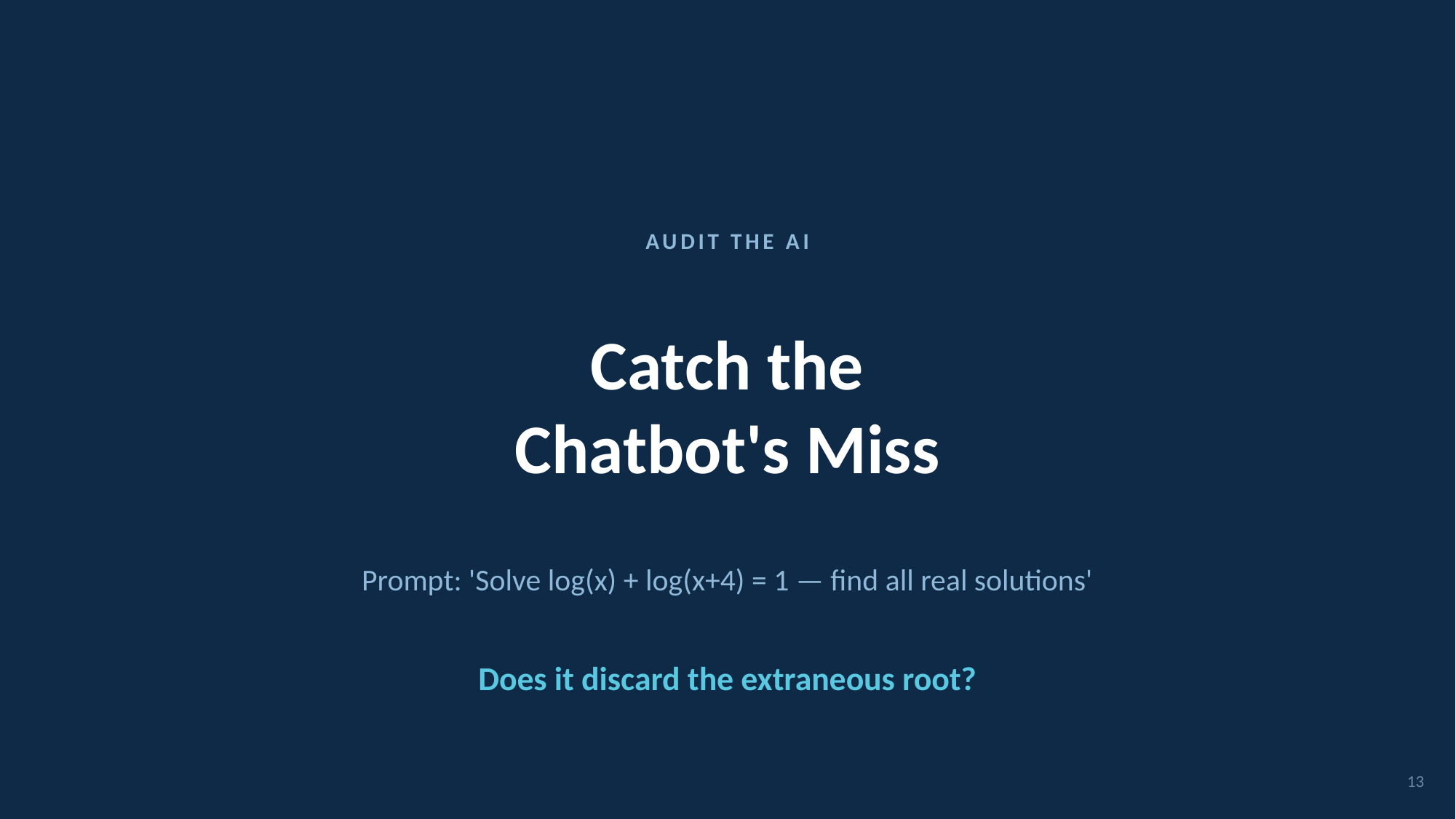

AUDIT THE AI
Catch the
Chatbot's Miss
Prompt: 'Solve log(x) + log(x+4) = 1 — find all real solutions'
Does it discard the extraneous root?
13